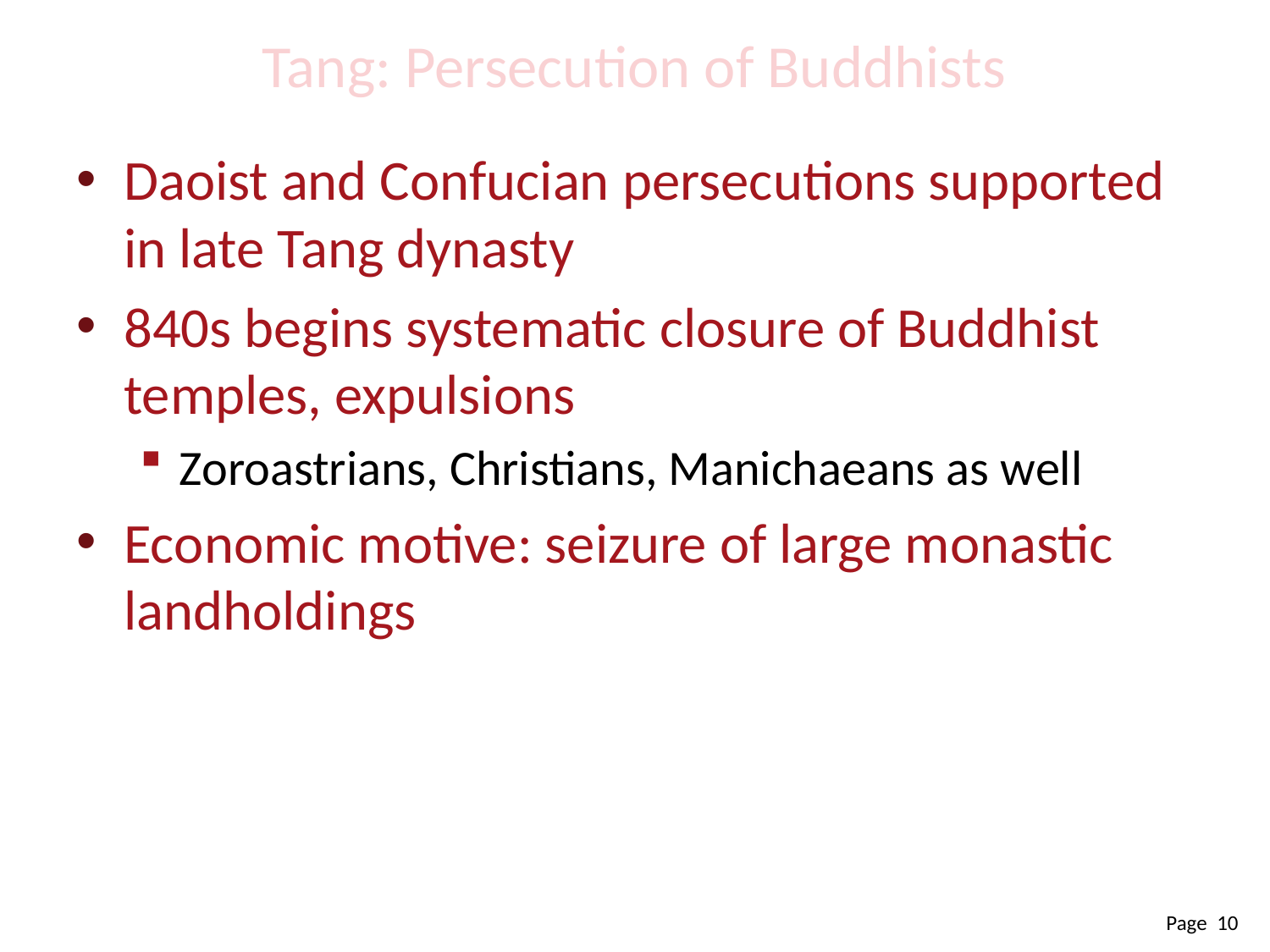

# Tang: Persecution of Buddhists
Daoist and Confucian persecutions supported in late Tang dynasty
840s begins systematic closure of Buddhist temples, expulsions
Zoroastrians, Christians, Manichaeans as well
Economic motive: seizure of large monastic landholdings